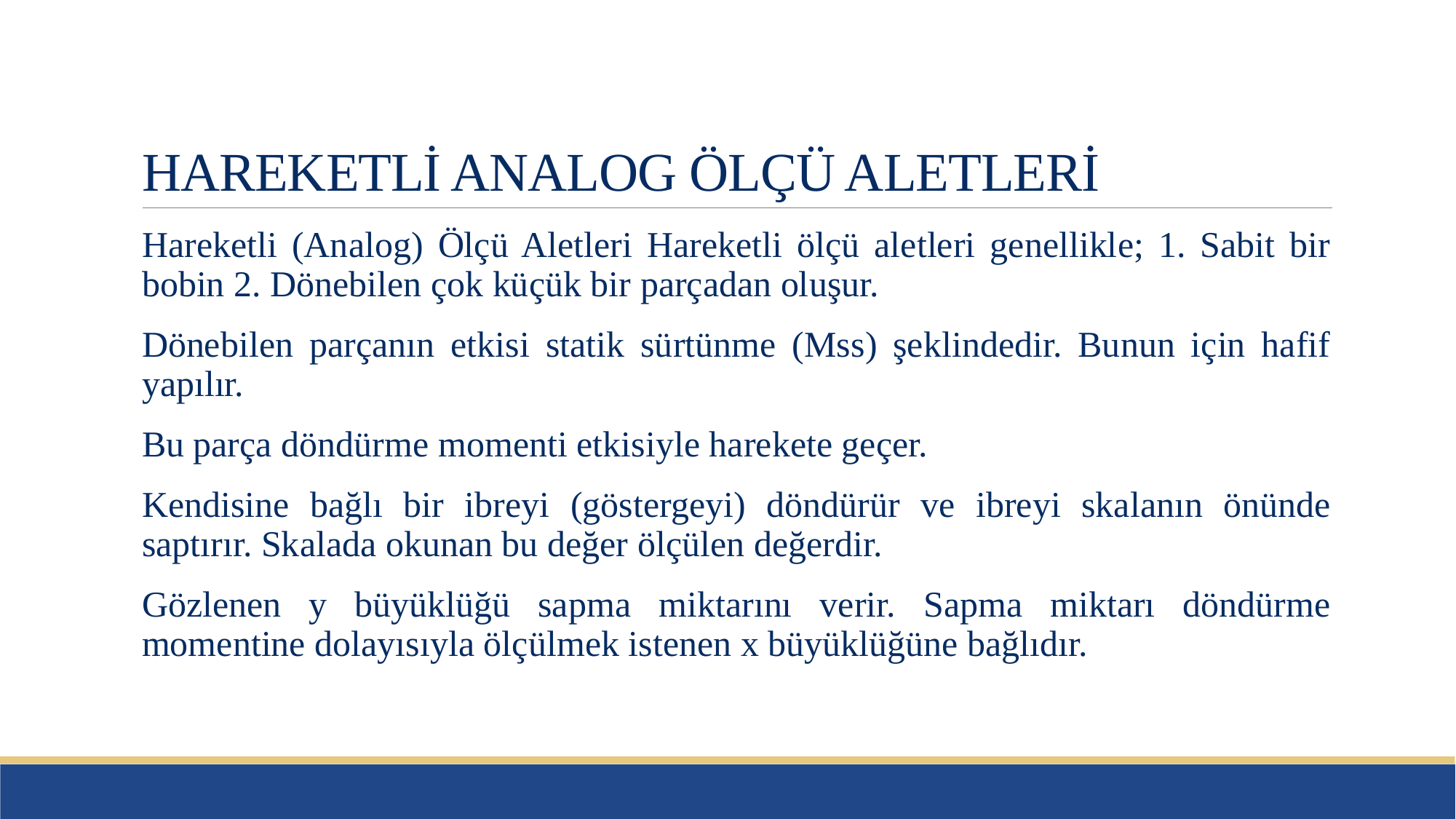

# HAREKETLİ ANALOG ÖLÇÜ ALETLERİ
Hareketli (Analog) Ölçü Aletleri Hareketli ölçü aletleri genellikle; 1. Sabit bir bobin 2. Dönebilen çok küçük bir parçadan oluşur.
Dönebilen parçanın etkisi statik sürtünme (Mss) şeklindedir. Bunun için hafif yapılır.
Bu parça döndürme momenti etkisiyle harekete geçer.
Kendisine bağlı bir ibreyi (göstergeyi) döndürür ve ibreyi skalanın önünde saptırır. Skalada okunan bu değer ölçülen değerdir.
Gözlenen y büyüklüğü sapma miktarını verir. Sapma miktarı döndürme momentine dolayısıyla ölçülmek istenen x büyüklüğüne bağlıdır.